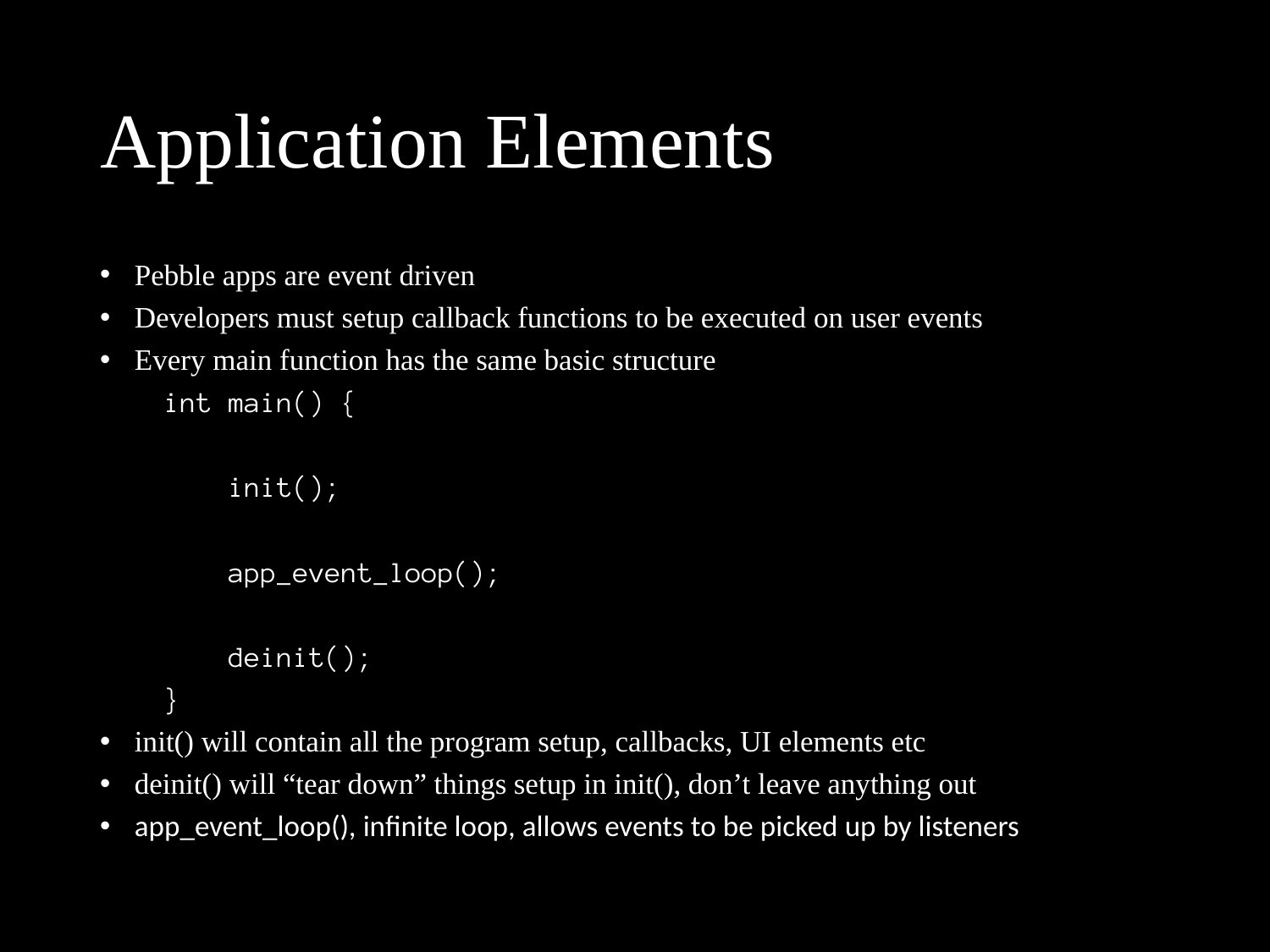

# Application Elements
Pebble apps are event driven
Developers must setup callback functions to be executed on user events
Every main function has the same basic structure
    int main() {

        init();

        app_event_loop();

        deinit();
    }
init() will contain all the program setup, callbacks, UI elements etc
deinit() will “tear down” things setup in init(), don’t leave anything out
app_event_loop(), infinite loop, allows events to be picked up by listeners